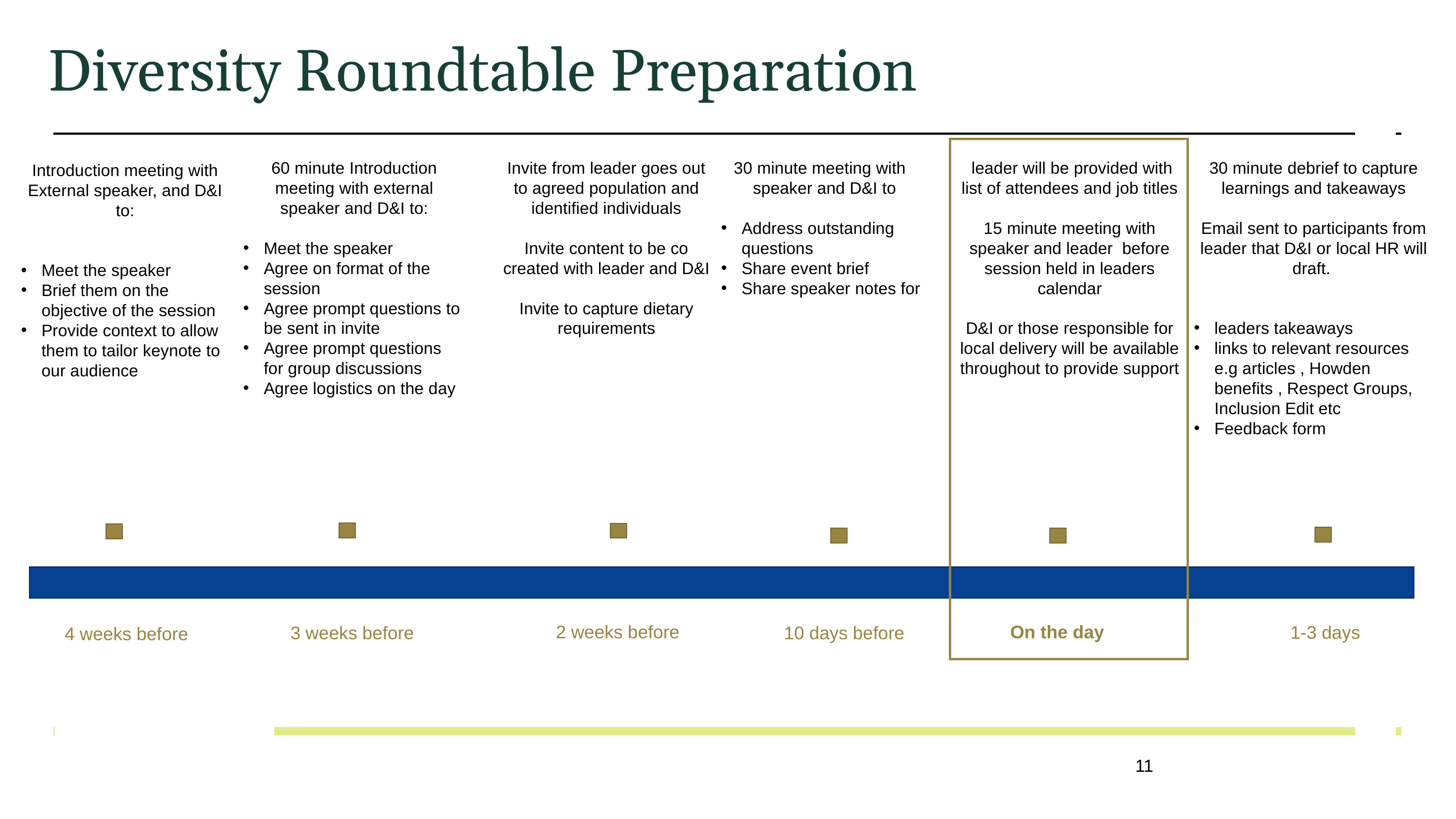

# Diversity Roundtable Preparation

Invite from leader goes out to agreed population and identified individuals

Invite content to be co created with leader and D&I

Invite to capture dietary requirements

30 minute meeting with   speaker and D&I to

Address outstanding questions
Share event brief
Share speaker notes for

30 minute debrief to capture learnings and takeaways

Email sent to participants from leader that D&I or local HR will draft.

leaders takeaways
links to relevant resources e.g articles , Howden benefits , Respect Groups, Inclusion Edit etc
Feedback form

60 minute Introduction meeting with external speaker and D&I to:

Meet the speaker
Agree on format of the session
Agree prompt questions to be sent in invite
Agree prompt questions for group discussions
Agree logistics on the day
 leader will be provided with list of attendees and job titles

15 minute meeting with speaker and leader  before session held in leaders calendar

D&I or those responsible for local delivery will be available throughout to provide support
Introduction meeting with External speaker, and D&I to:

Meet the speaker
Brief them on the objective of the session
Provide context to allow them to tailor keynote to our audience

2 weeks before
On the day
1-3 days
3 weeks before
10 days before
4 weeks before

11